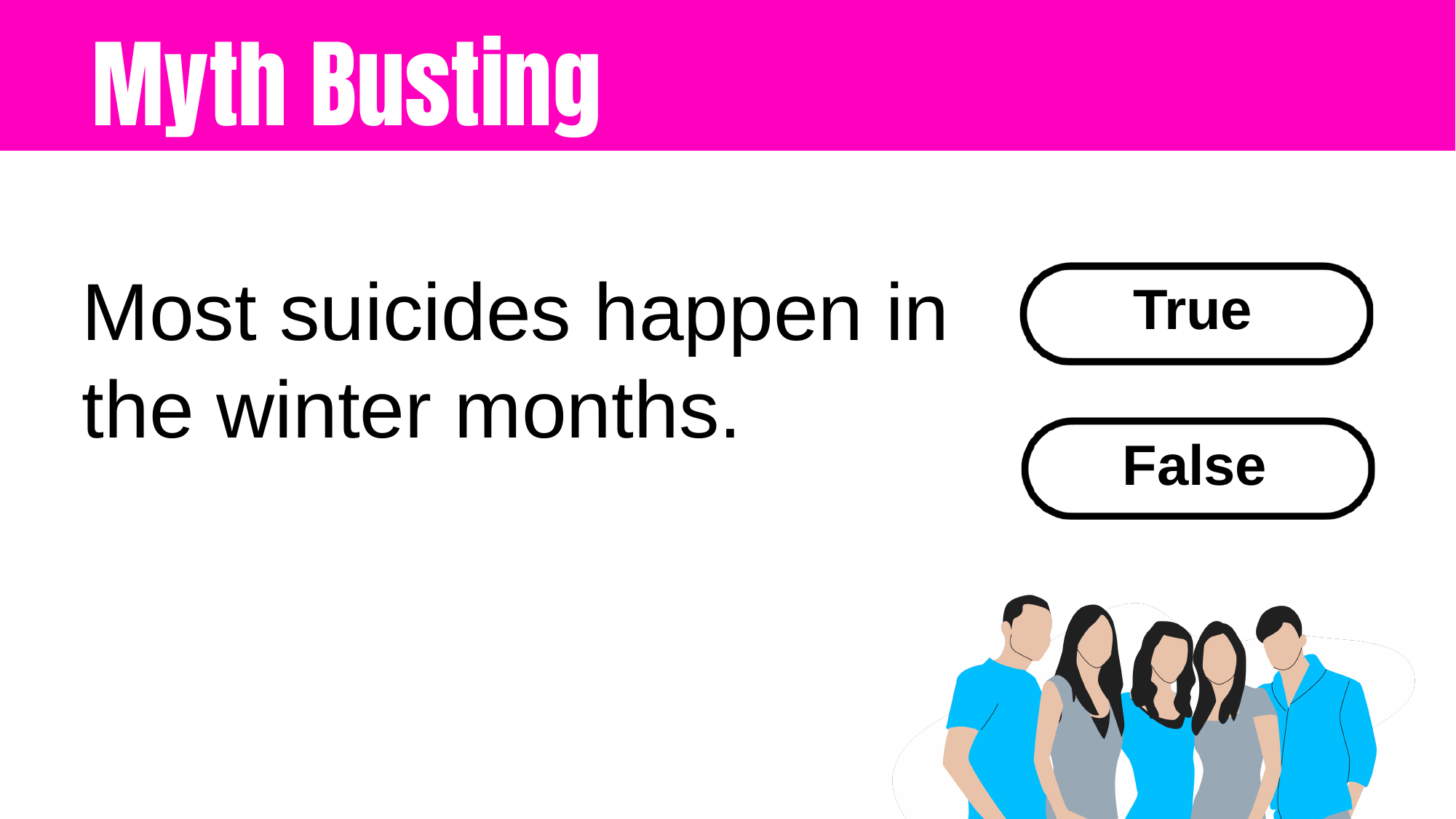

Myth Busting
Most suicides happen in the winter months.

True

False